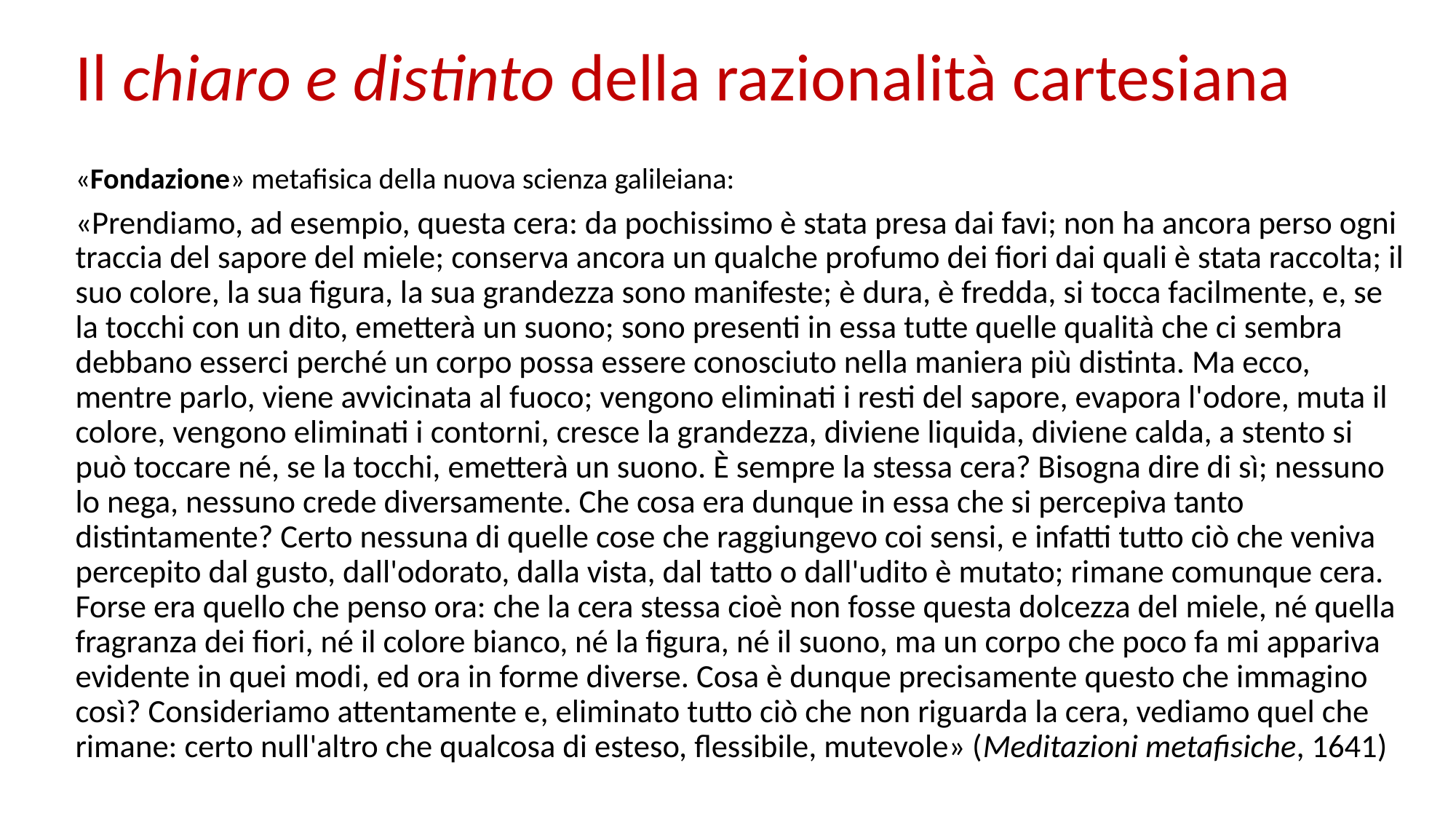

# Il chiaro e distinto della razionalità cartesiana
«Fondazione» metafisica della nuova scienza galileiana:
«Prendiamo, ad esempio, questa cera: da pochissimo è stata presa dai favi; non ha ancora perso ogni traccia del sapore del miele; conserva ancora un qualche profumo dei fiori dai quali è stata raccolta; il suo colore, la sua figura, la sua grandezza sono manifeste; è dura, è fredda, si tocca facilmente, e, se la tocchi con un dito, emetterà un suono; sono presenti in essa tutte quelle qualità che ci sembra debbano esserci perché un corpo possa essere conosciuto nella maniera più distinta. Ma ecco, mentre parlo, viene avvicinata al fuoco; vengono eliminati i resti del sapore, evapora l'odore, muta il colore, vengono eliminati i contorni, cresce la grandezza, diviene liquida, diviene calda, a stento si può toccare né, se la tocchi, emetterà un suono. È sempre la stessa cera? Bisogna dire di sì; nessuno lo nega, nessuno crede diversamente. Che cosa era dunque in essa che si percepiva tanto distintamente? Certo nessuna di quelle cose che raggiungevo coi sensi, e infatti tutto ciò che veniva percepito dal gusto, dall'odorato, dalla vista, dal tatto o dall'udito è mutato; rimane comunque cera. Forse era quello che penso ora: che la cera stessa cioè non fosse questa dolcezza del miele, né quella fragranza dei fiori, né il colore bianco, né la figura, né il suono, ma un corpo che poco fa mi appariva evidente in quei modi, ed ora in forme diverse. Cosa è dunque precisamente questo che immagino così? Consideriamo attentamente e, eliminato tutto ciò che non riguarda la cera, vediamo quel che rimane: certo null'altro che qualcosa di esteso, flessibile, mutevole» (Meditazioni metafisiche, 1641)